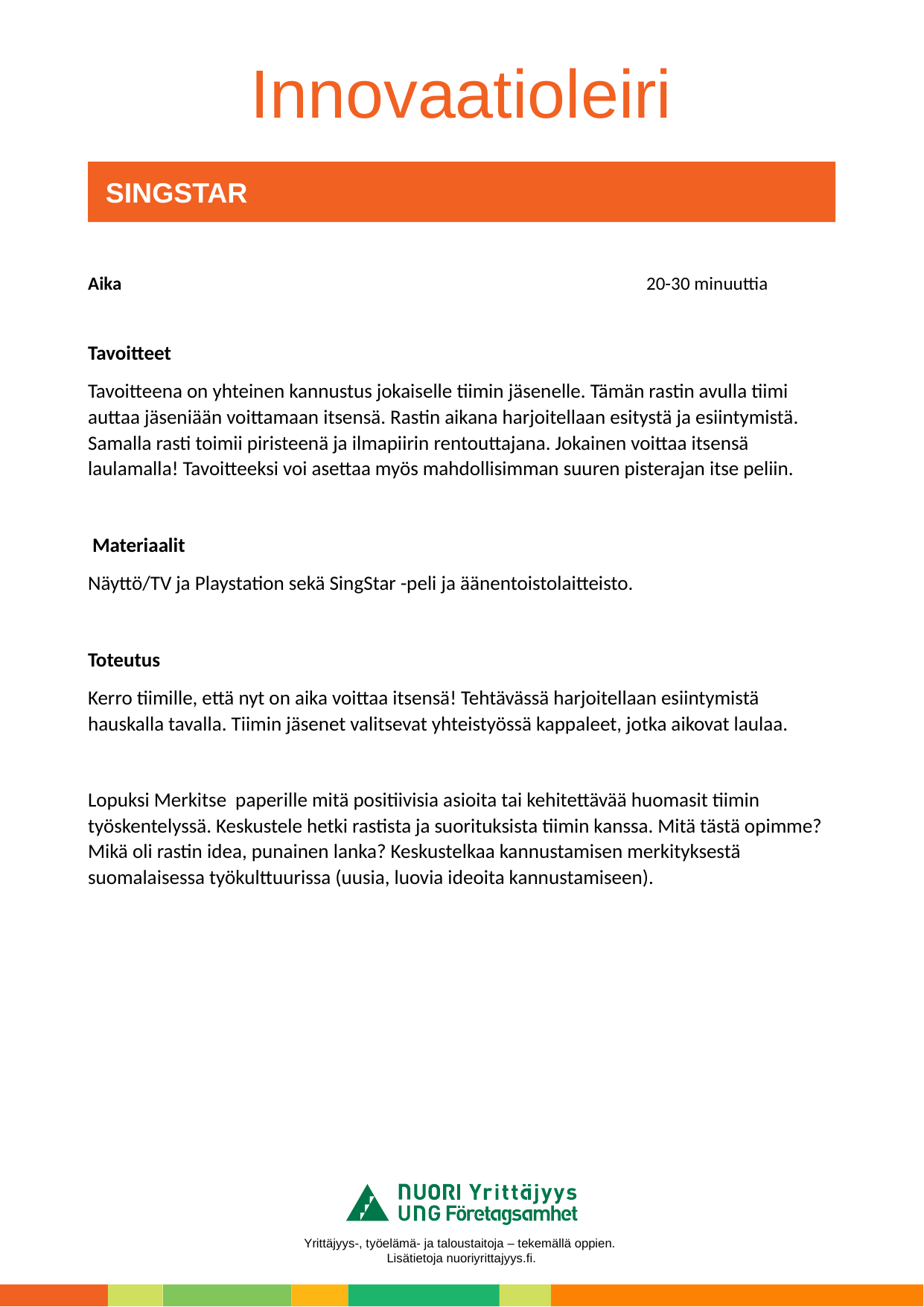

# SINGSTAR

Aika					20-30 minuuttia

Tavoitteet
Tavoitteena on yhteinen kannustus jokaiselle tiimin jäsenelle. Tämän rastin avulla tiimi auttaa jäseniään voittamaan itsensä. Rastin aikana harjoitellaan esitystä ja esiintymistä. Samalla rasti toimii piristeenä ja ilmapiirin rentouttajana. Jokainen voittaa itsensä laulamalla! Tavoitteeksi voi asettaa myös mahdollisimman suuren pisterajan itse peliin.

 Materiaalit
Näyttö/TV ja Playstation sekä SingStar -peli ja äänentoistolaitteisto.

Toteutus
Kerro tiimille, että nyt on aika voittaa itsensä! Tehtävässä harjoitellaan esiintymistä hauskalla tavalla. Tiimin jäsenet valitsevat yhteistyössä kappaleet, jotka aikovat laulaa.

Lopuksi Merkitse  paperille mitä positiivisia asioita tai kehitettävää huomasit tiimin työskentelyssä. Keskustele hetki rastista ja suorituksista tiimin kanssa. Mitä tästä opimme? Mikä oli rastin idea, punainen lanka? Keskustelkaa kannustamisen merkityksestä suomalaisessa työkulttuurissa (uusia, luovia ideoita kannustamiseen).